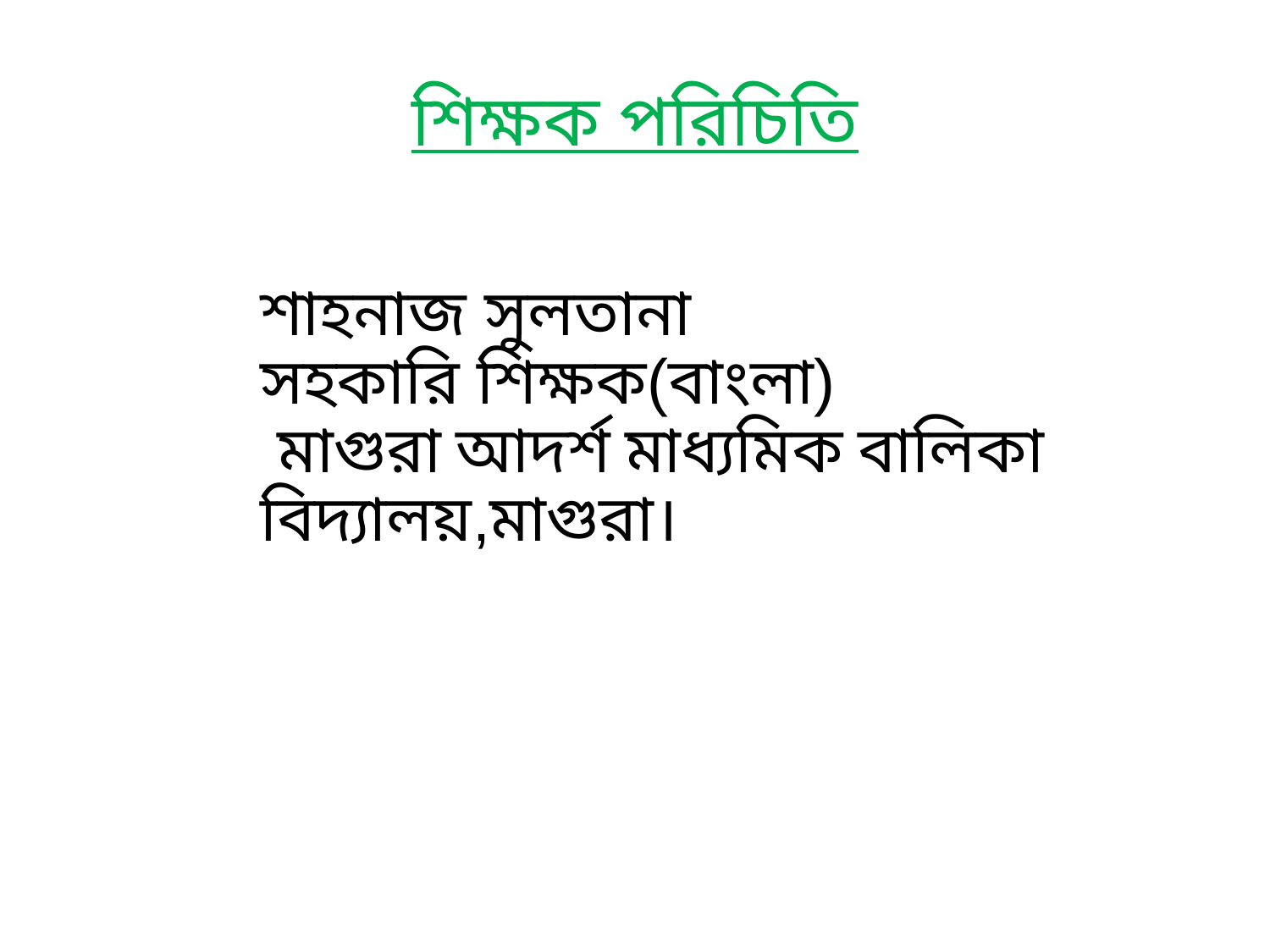

# শিক্ষক পরিচিতি
শাহনাজ সুলতানা
সহকারি শিক্ষক(বাংলা)
 মাগুরা আদর্শ মাধ্যমিক বালিকা বিদ্যালয়,মাগুরা।